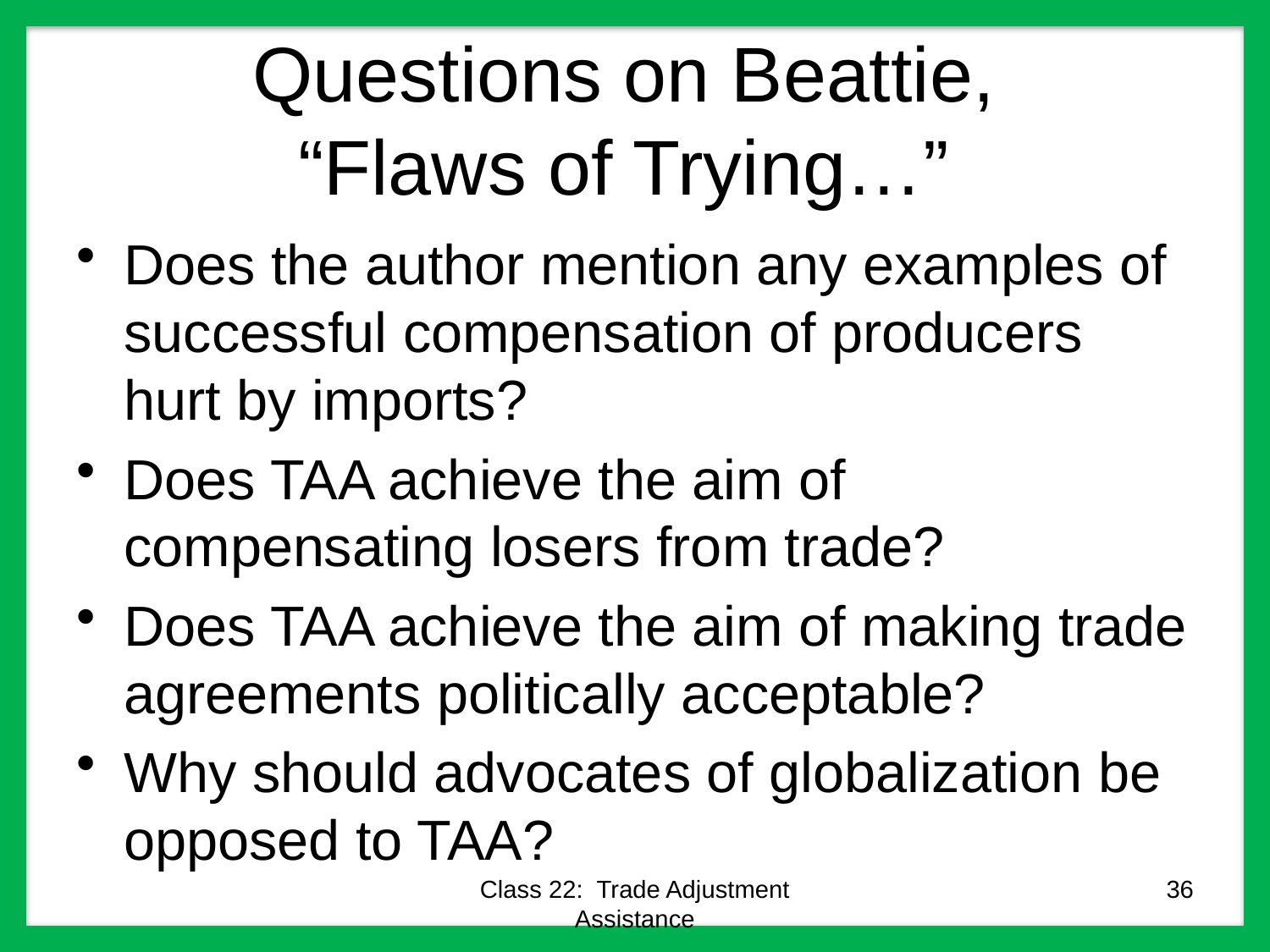

# Questions on Beattie, “Flaws of Trying…”
Does the author mention any examples of successful compensation of producers hurt by imports?
Does TAA achieve the aim of compensating losers from trade?
Does TAA achieve the aim of making trade agreements politically acceptable?
Why should advocates of globalization be opposed to TAA?
Class 22:  Trade Adjustment Assistance
36